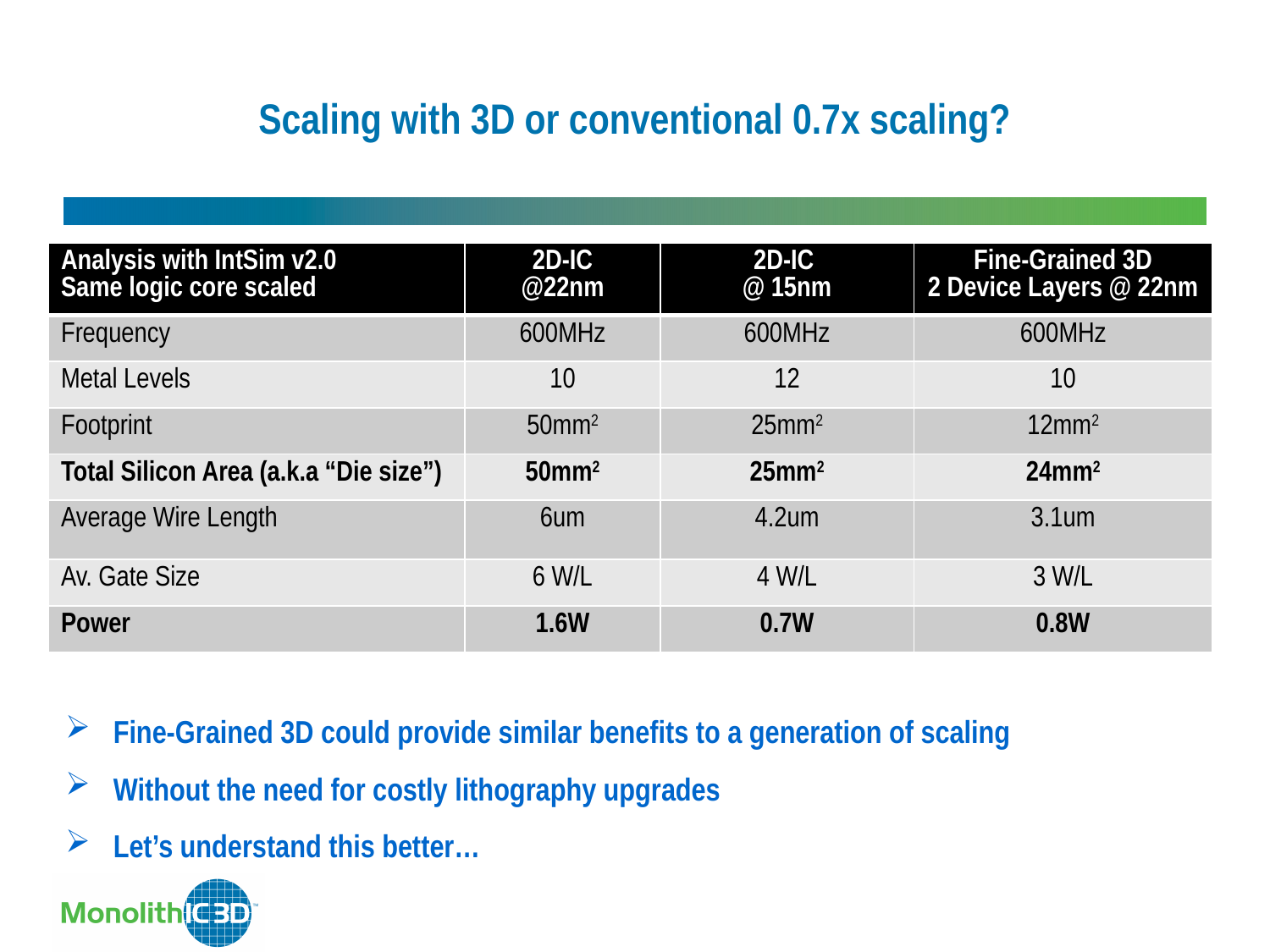

# Scaling with 3D or conventional 0.7x scaling?
| Analysis with IntSim v2.0 Same logic core scaled | 2D-IC @22nm | 2D-IC @ 15nm | Fine-Grained 3D 2 Device Layers @ 22nm |
| --- | --- | --- | --- |
| Frequency | 600MHz | 600MHz | 600MHz |
| Metal Levels | 10 | 12 | 10 |
| Footprint | 50mm2 | 25mm2 | 12mm2 |
| Total Silicon Area (a.k.a “Die size”) | 50mm2 | 25mm2 | 24mm2 |
| Average Wire Length | 6um | 4.2um | 3.1um |
| Av. Gate Size | 6 W/L | 4 W/L | 3 W/L |
| Power | 1.6W | 0.7W | 0.8W |
Fine-Grained 3D could provide similar benefits to a generation of scaling
Without the need for costly lithography upgrades
Let’s understand this better…